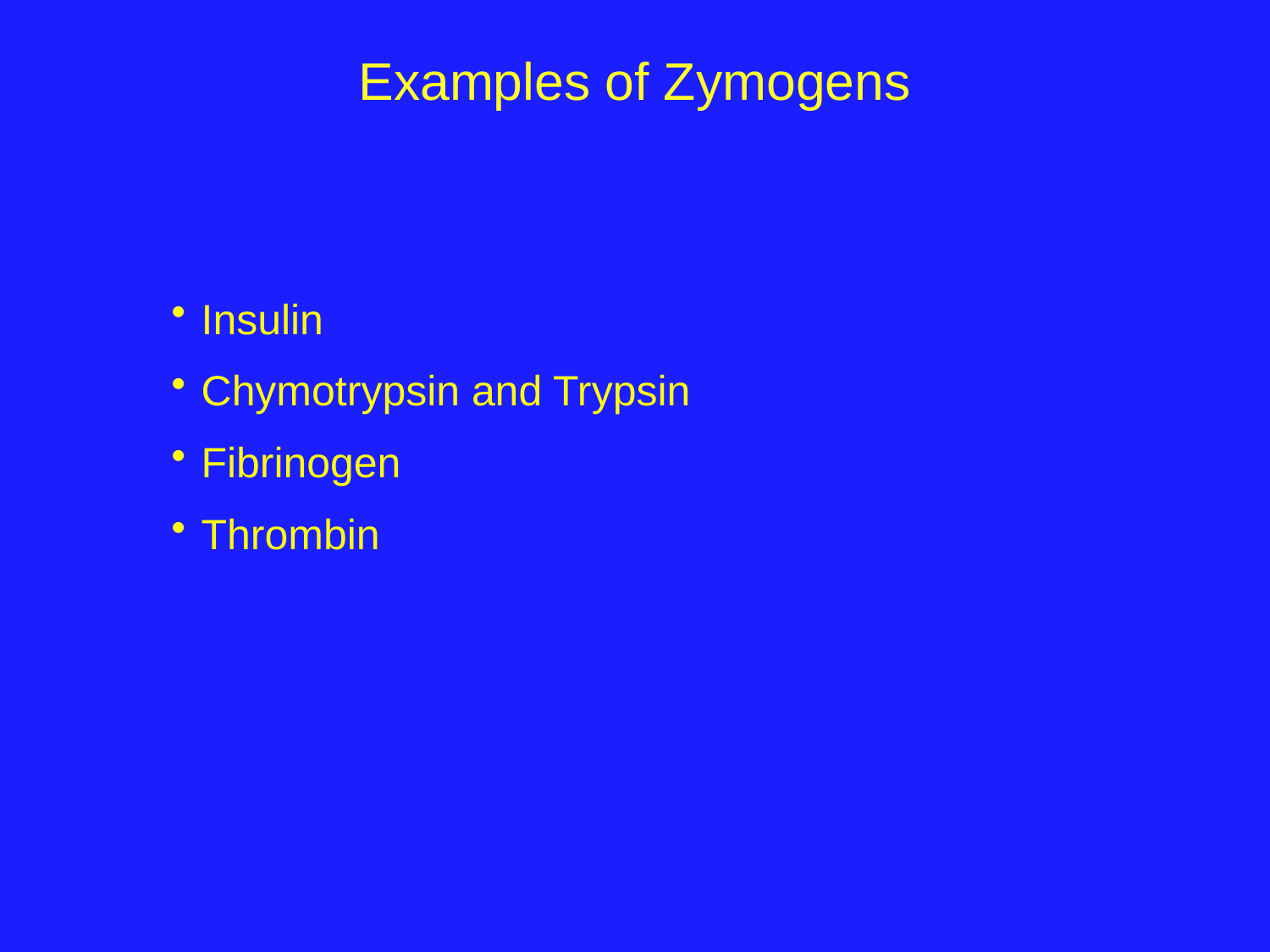

# Examples of Zymogens
Insulin
Chymotrypsin and Trypsin
Fibrinogen
Thrombin